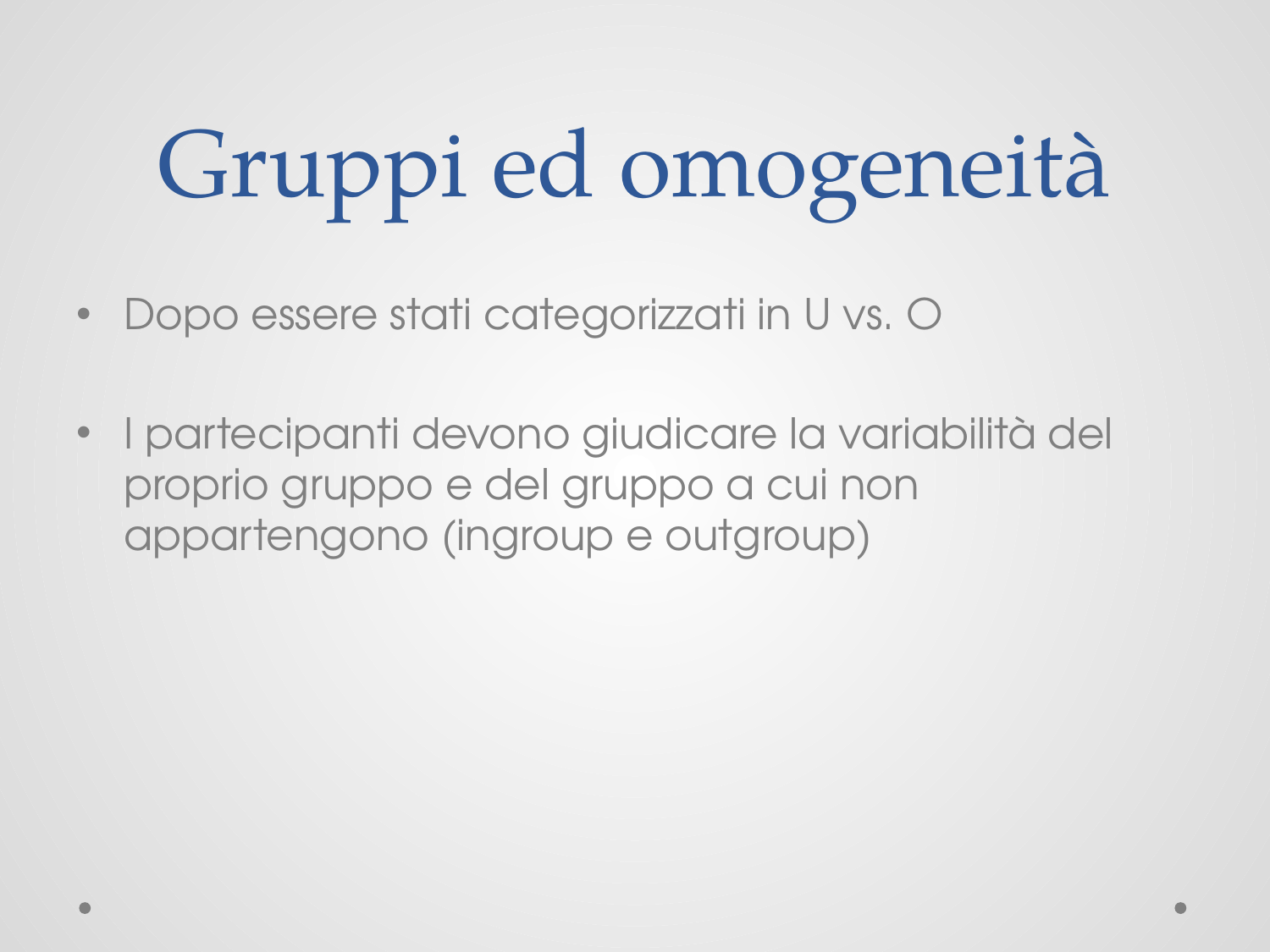

# Gruppi ed omogeneità

Dopo essere stati categorizzati in U vs. O

I partecipanti devono giudicare la variabilità del proprio gruppo e del gruppo a cui non appartengono (ingroup e outgroup)